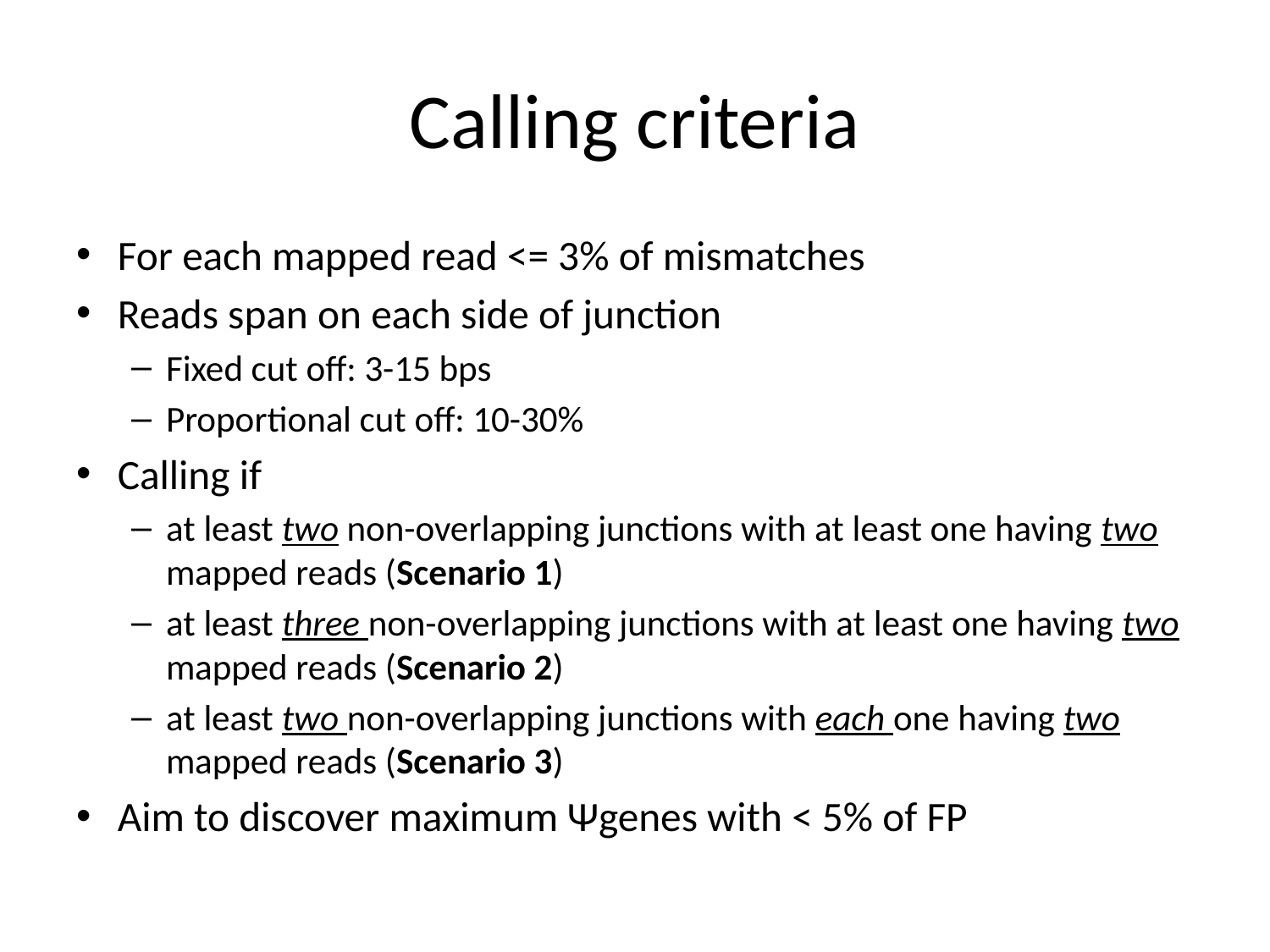

# Calling criteria
For each mapped read <= 3% of mismatches
Reads span on each side of junction
Fixed cut off: 3-15 bps
Proportional cut off: 10-30%
Calling if
at least two non-overlapping junctions with at least one having two mapped reads (Scenario 1)
at least three non-overlapping junctions with at least one having two mapped reads (Scenario 2)
at least two non-overlapping junctions with each one having two mapped reads (Scenario 3)
Aim to discover maximum Ψgenes with < 5% of FP